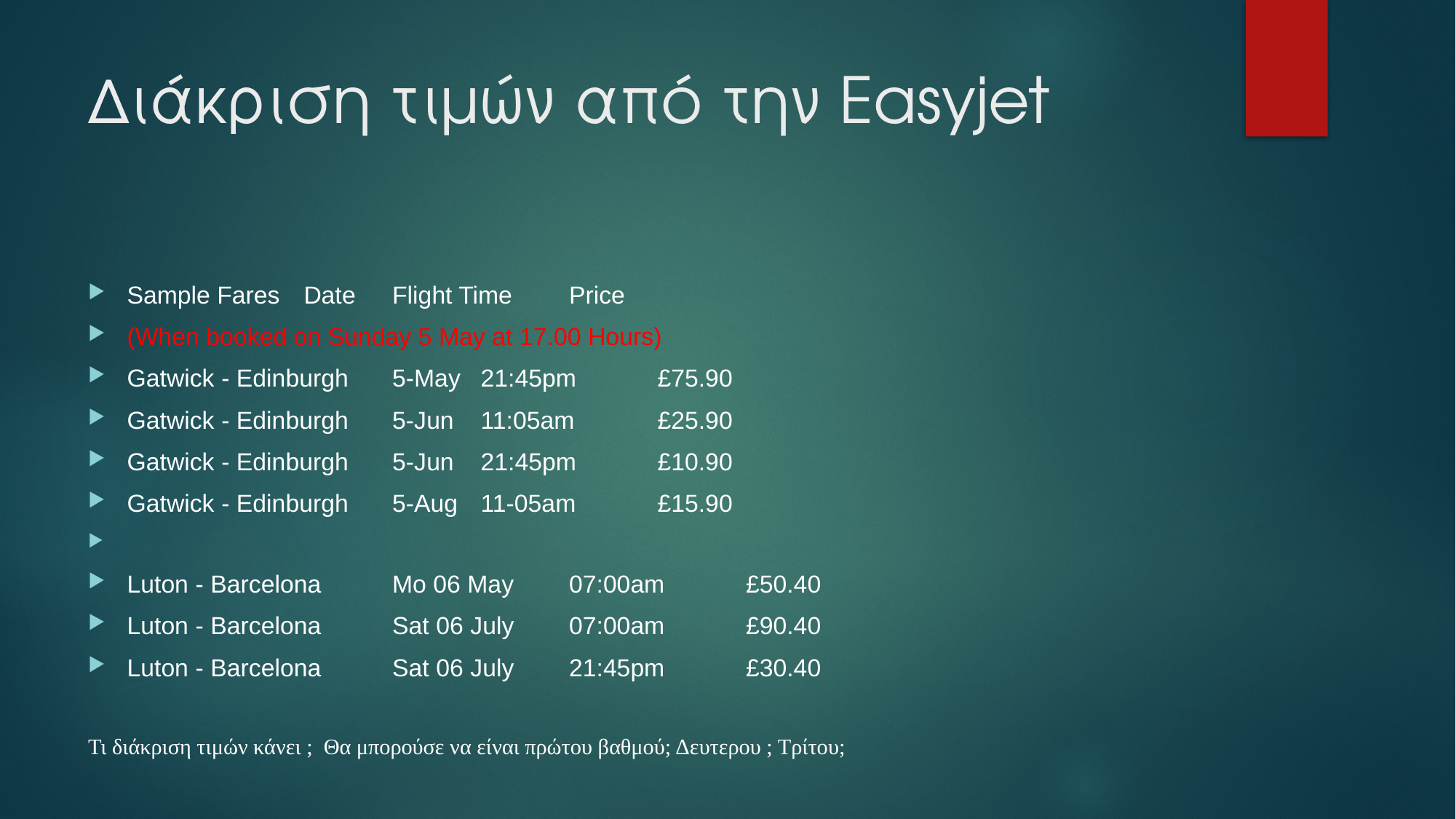

# Διάκριση τιμών από την Easyjet

Sample Fares	Date	Flight Time	Price
(When booked on Sunday 5 May at 17.00 Hours)
Gatwick - Edinburgh	5-May	21:45pm	£75.90
Gatwick - Edinburgh	5-Jun	11:05am	£25.90
Gatwick - Edinburgh	5-Jun	21:45pm	£10.90
Gatwick - Edinburgh	5-Aug	11-05am	£15.90

Luton - Barcelona	Mo 06 May	07:00am	£50.40
Luton - Barcelona	Sat 06 July	07:00am	£90.40
Luton - Barcelona	Sat 06 July	21:45pm	£30.40

Τι διάκριση τιμών κάνει ;  Θα μπορούσε να είναι πρώτου βαθμού; Δευτερου ; Τρίτου;